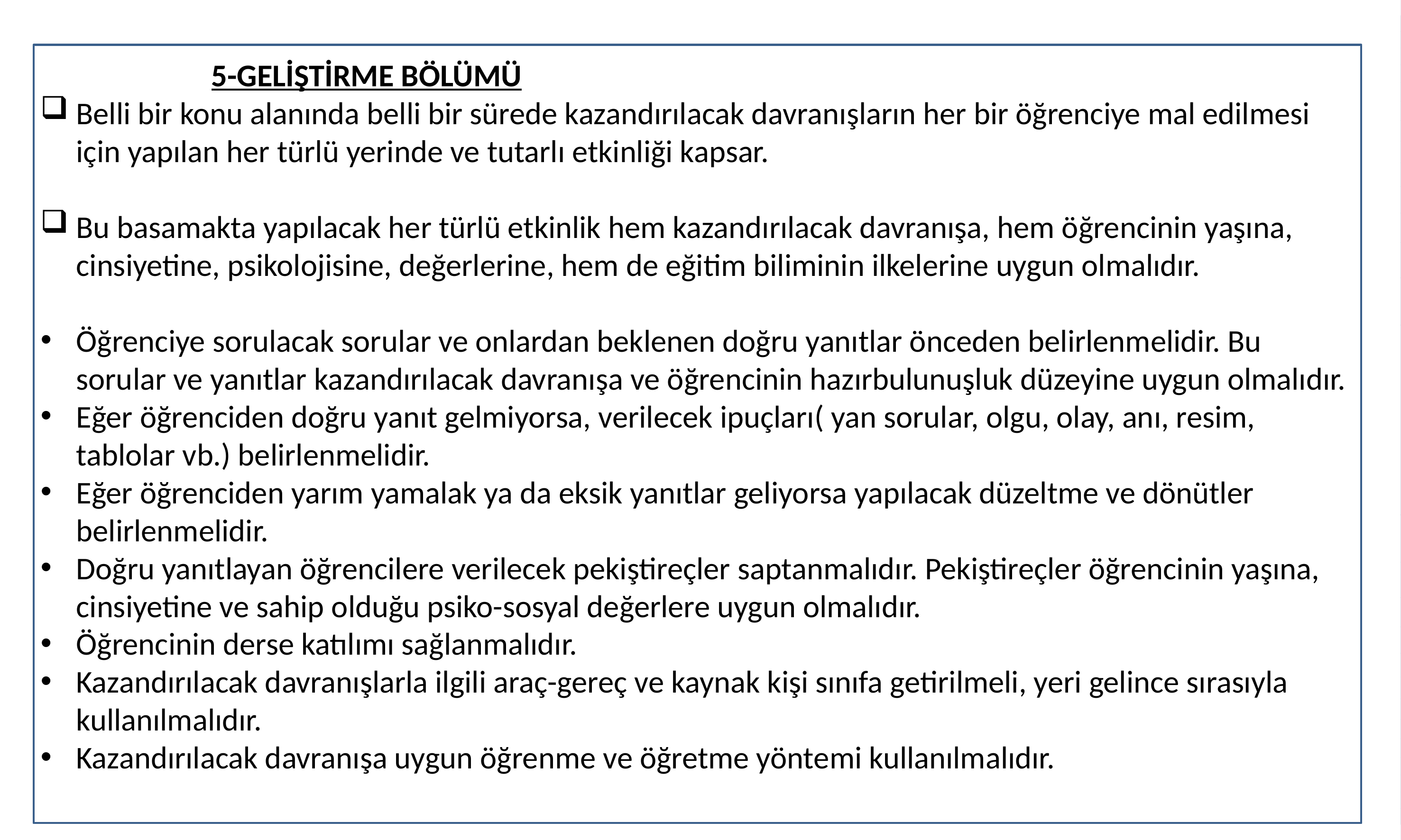

5-GELİŞTİRME BÖLÜMÜ
Belli bir konu alanında belli bir sürede kazandırılacak davranışların her bir öğrenciye mal edilmesi için yapılan her türlü yerinde ve tutarlı etkinliği kapsar.

Bu basamakta yapılacak her türlü etkinlik hem kazandırılacak davranışa, hem öğrencinin yaşına, cinsiyetine, psikolojisine, değerlerine, hem de eğitim biliminin ilkelerine uygun olmalıdır.

Öğrenciye sorulacak sorular ve onlardan beklenen doğru yanıtlar önceden belirlenmelidir. Bu sorular ve yanıtlar kazandırılacak davranışa ve öğrencinin hazırbulunuşluk düzeyine uygun olmalıdır.
Eğer öğrenciden doğru yanıt gelmiyorsa, verilecek ipuçları( yan sorular, olgu, olay, anı, resim, tablolar vb.) belirlenmelidir.
Eğer öğrenciden yarım yamalak ya da eksik yanıtlar geliyorsa yapılacak düzeltme ve dönütler belirlenmelidir.
Doğru yanıtlayan öğrencilere verilecek pekiştireçler saptanmalıdır. Pekiştireçler öğrencinin yaşına, cinsiyetine ve sahip olduğu psiko-sosyal değerlere uygun olmalıdır.
Öğrencinin derse katılımı sağlanmalıdır.
Kazandırılacak davranışlarla ilgili araç-gereç ve kaynak kişi sınıfa getirilmeli, yeri gelince sırasıyla kullanılmalıdır.
Kazandırılacak davranışa uygun öğrenme ve öğretme yöntemi kullanılmalıdır.